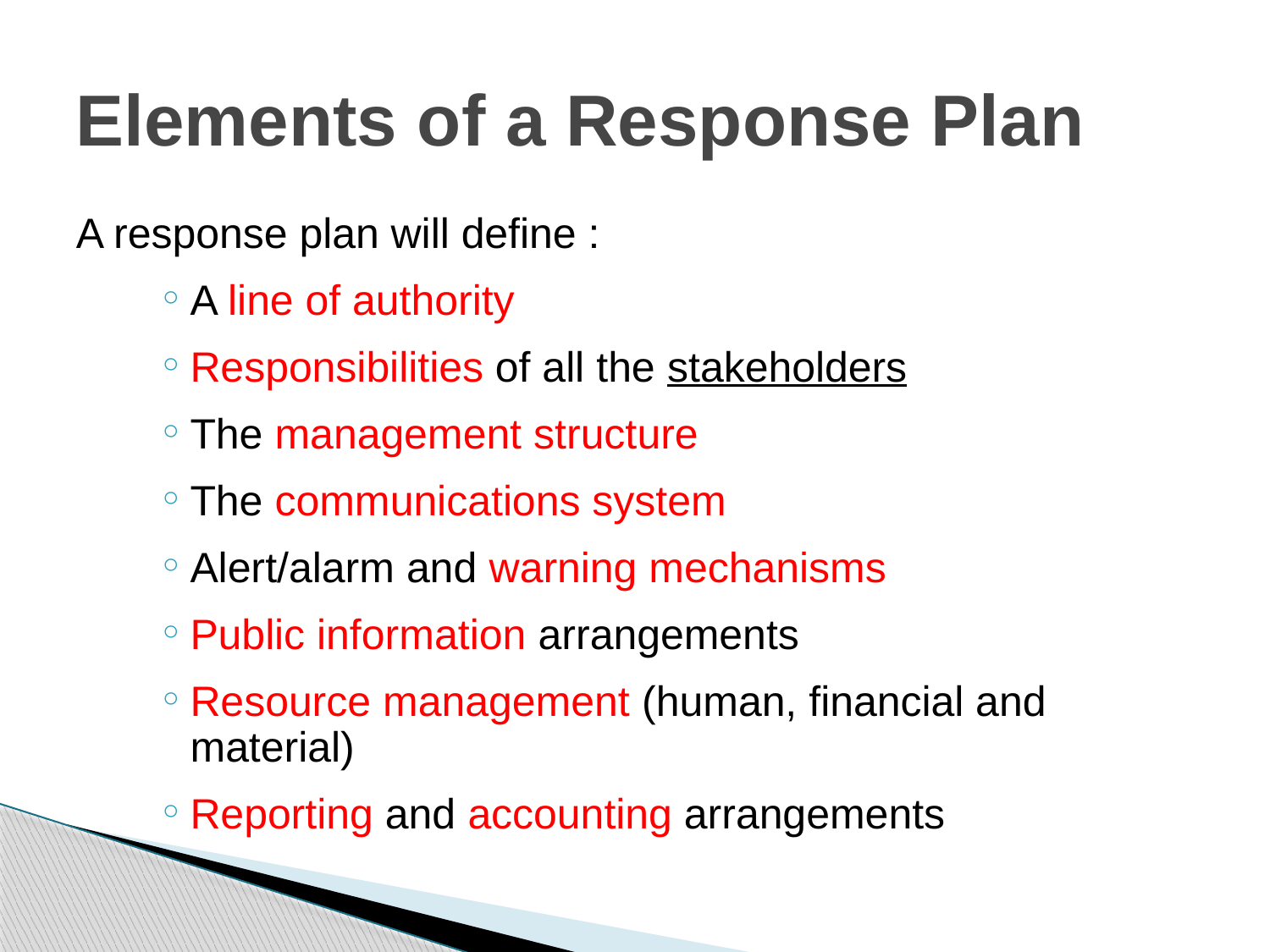

# Elements of a Response Plan
A response plan will define :
A line of authority
Responsibilities of all the stakeholders
The management structure
The communications system
Alert/alarm and warning mechanisms
Public information arrangements
Resource management (human, financial and material)
Reporting and accounting arrangements